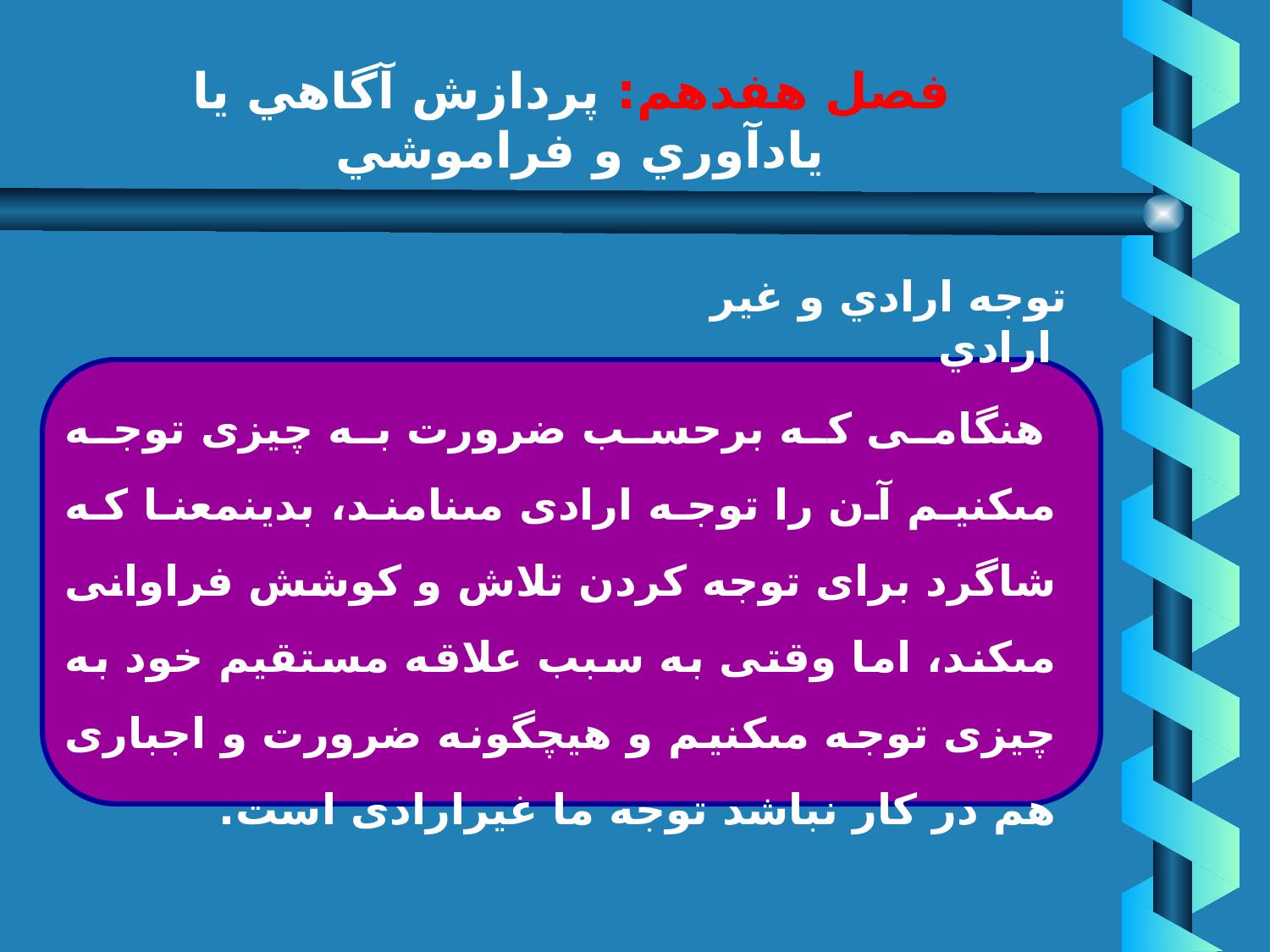

# فصل هفدهم: پردازش آگاهي يا يادآوري و فراموشي
توجه ارادي و غير ارادي

 هنگامى كه برحسب ضرورت به چيزى توجه مى‏كنيم آن را توجه ارادى مى‏نامند، بدين‏معنا كه شاگرد براى توجه كردن تلاش و كوشش فراوانى مى‏كند، اما وقتى به سبب علاقه مستقيم خود به چيزى توجه مى‏كنيم و هيچ‏گونه ضرورت و اجبارى هم در كار نباشد توجه ما غيرارادى است.